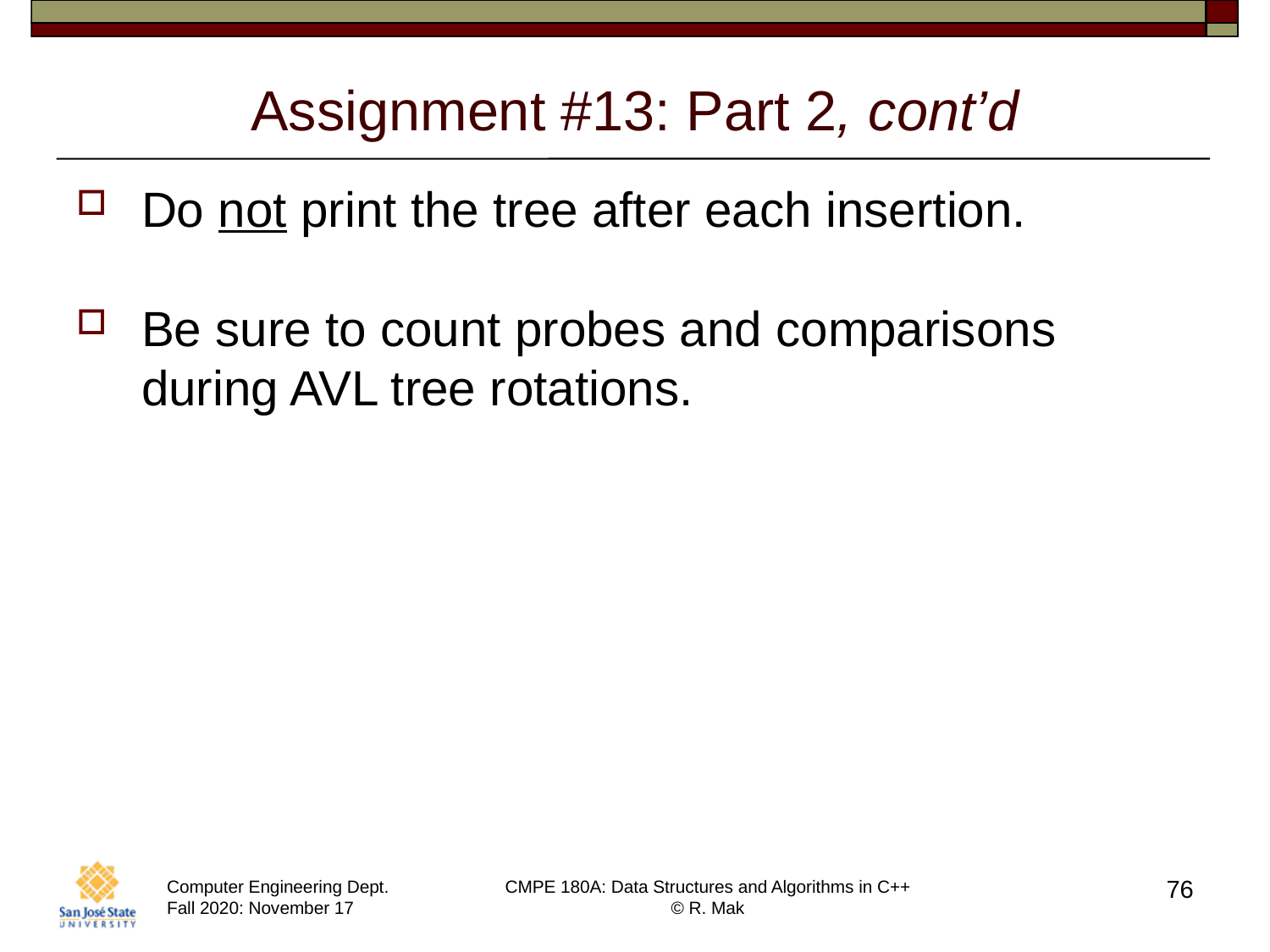

# Assignment #13: Part 2, cont’d
Do not print the tree after each insertion.

Be sure to count probes and comparisons during AVL tree rotations.
76